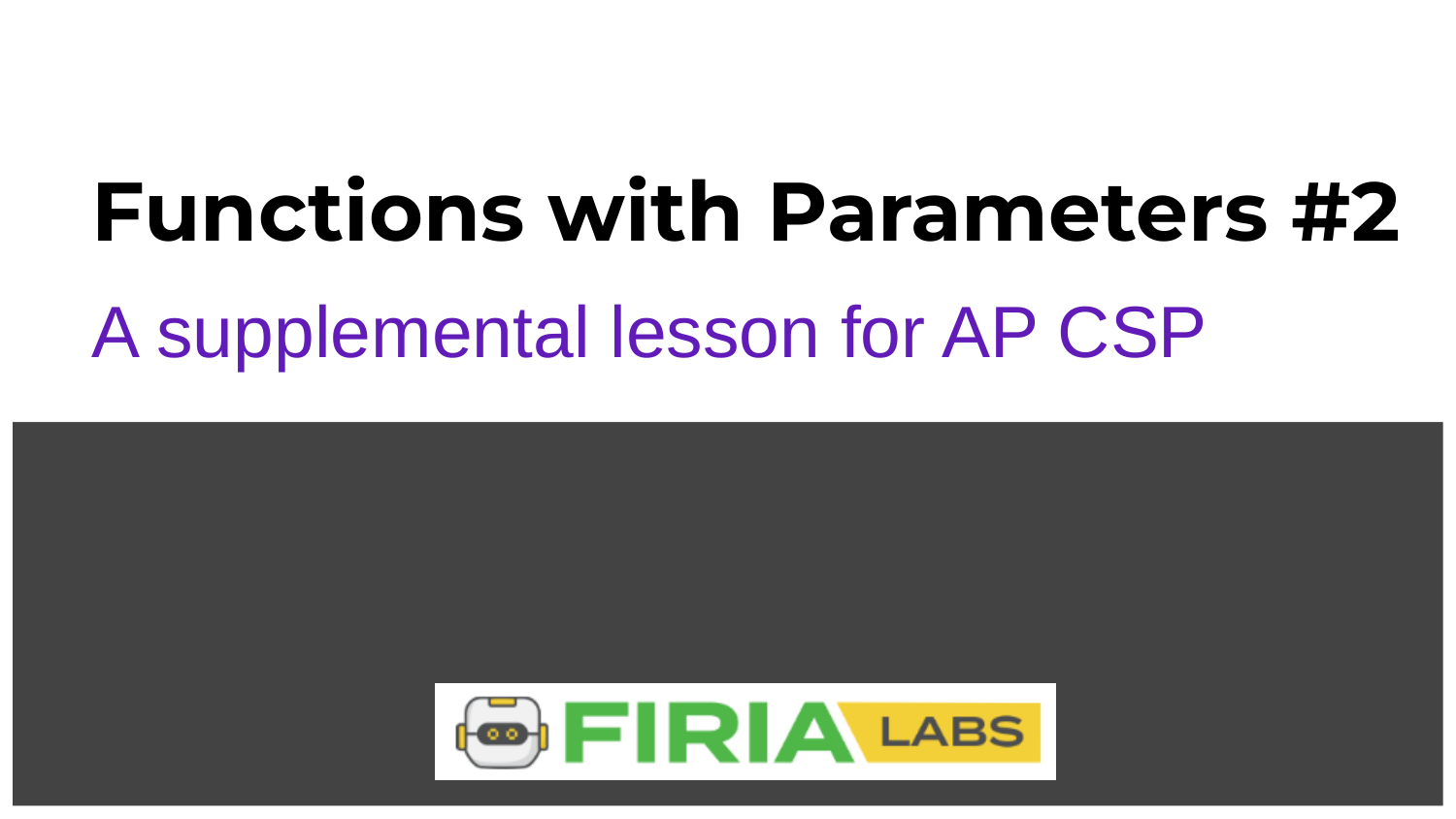

# Functions with Parameters #2
A supplemental lesson for AP CSP